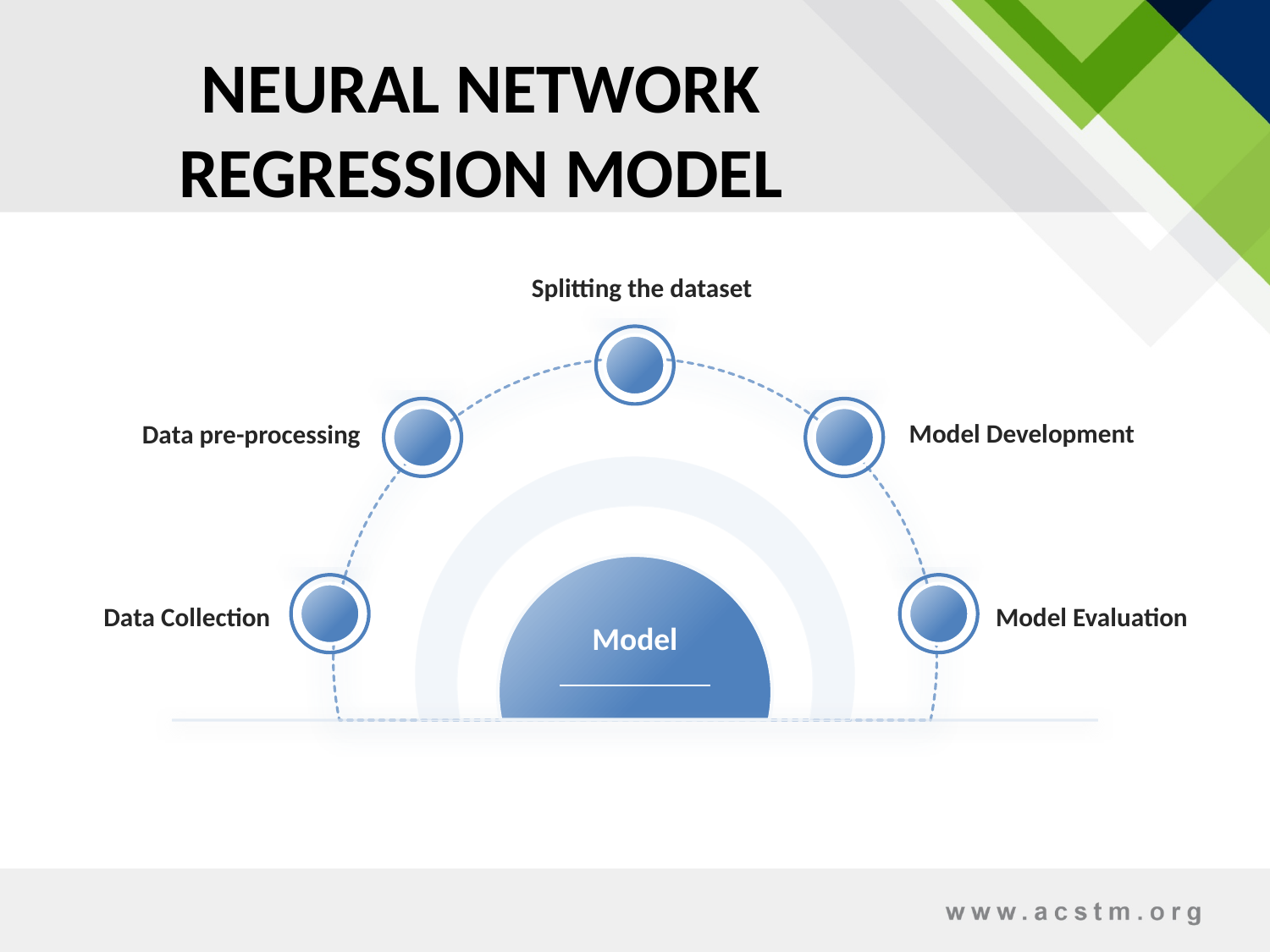

NEURAL NETWORK REGRESSION MODEL
Splitting the dataset

Model Development
Data pre-processing

Model

Model Evaluation
Data Collection